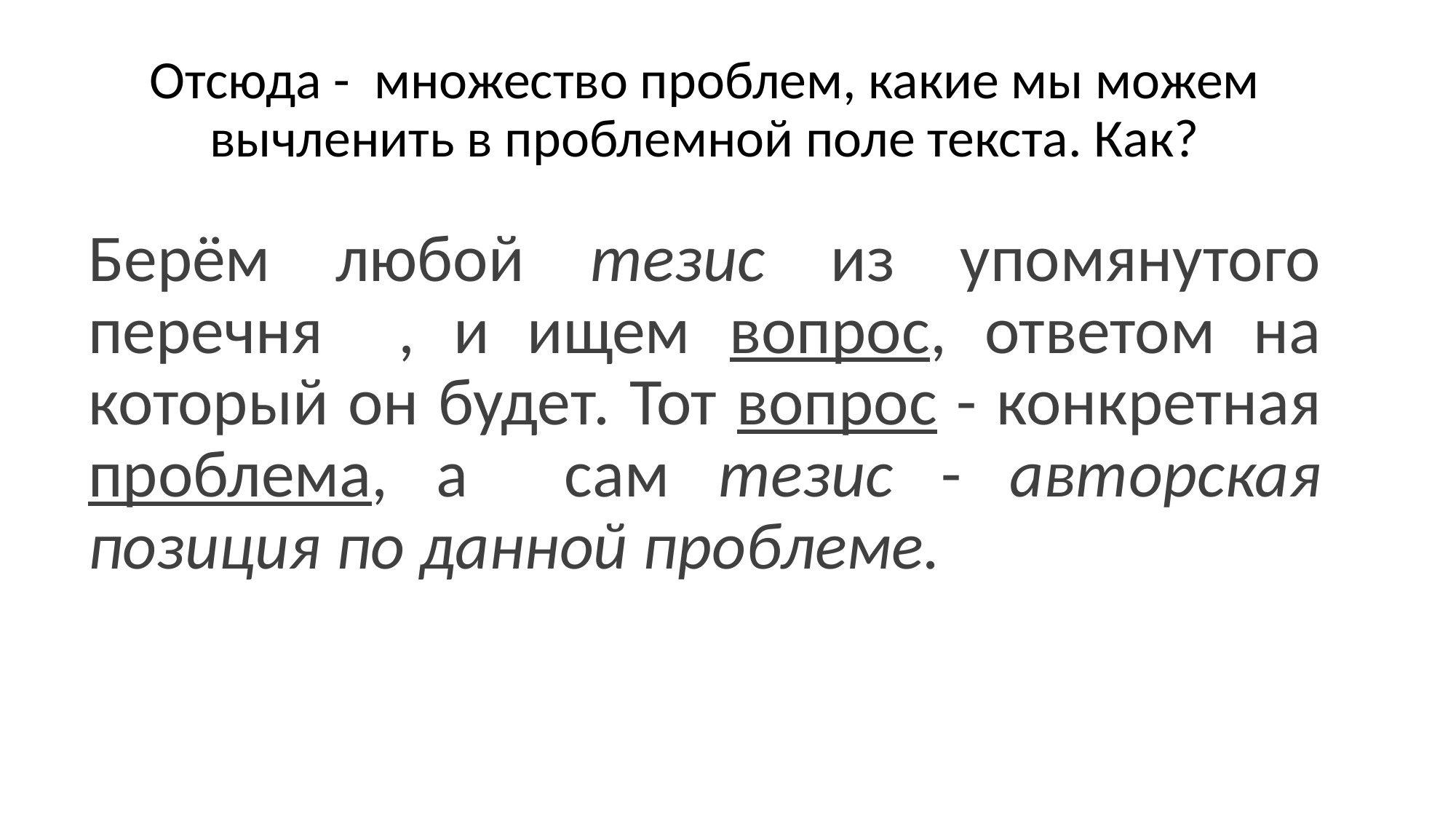

# Отсюда -  множество проблем, какие мы можем вычленить в проблемной поле текста. Как?
Берём любой тезис из упомянутого перечня  , и ищем вопрос, ответом на который он будет. Тот вопрос - конкретная проблема, а  сам тезис - авторская позиция по данной проблеме.